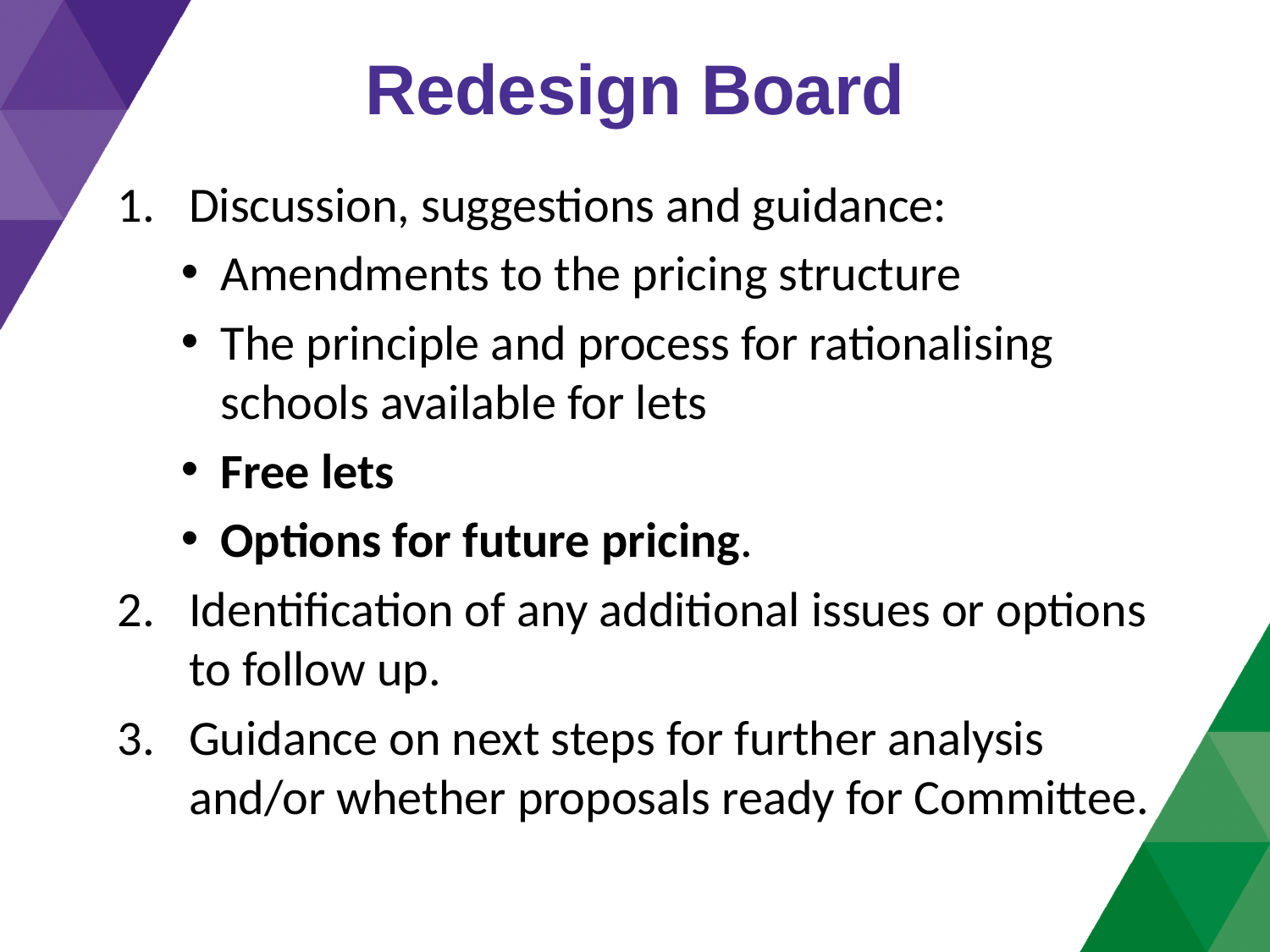

# Redesign Board
Discussion, suggestions and guidance:
Amendments to the pricing structure
The principle and process for rationalising schools available for lets
Free lets
Options for future pricing.
Identification of any additional issues or options to follow up.
Guidance on next steps for further analysis and/or whether proposals ready for Committee.